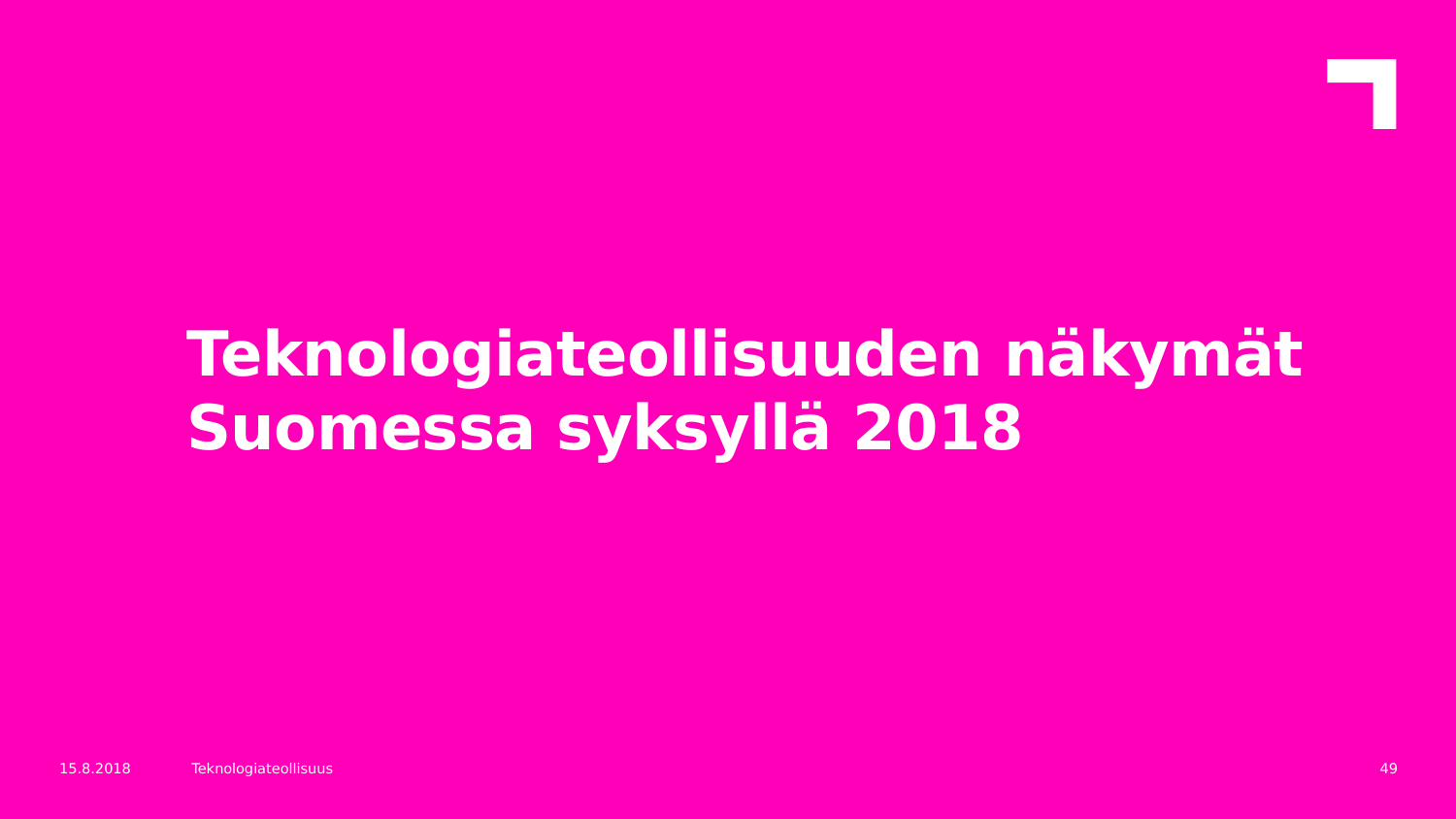

Teknologiateollisuuden näkymät
Suomessa syksyllä 2018
15.8.2018
Teknologiateollisuus
49